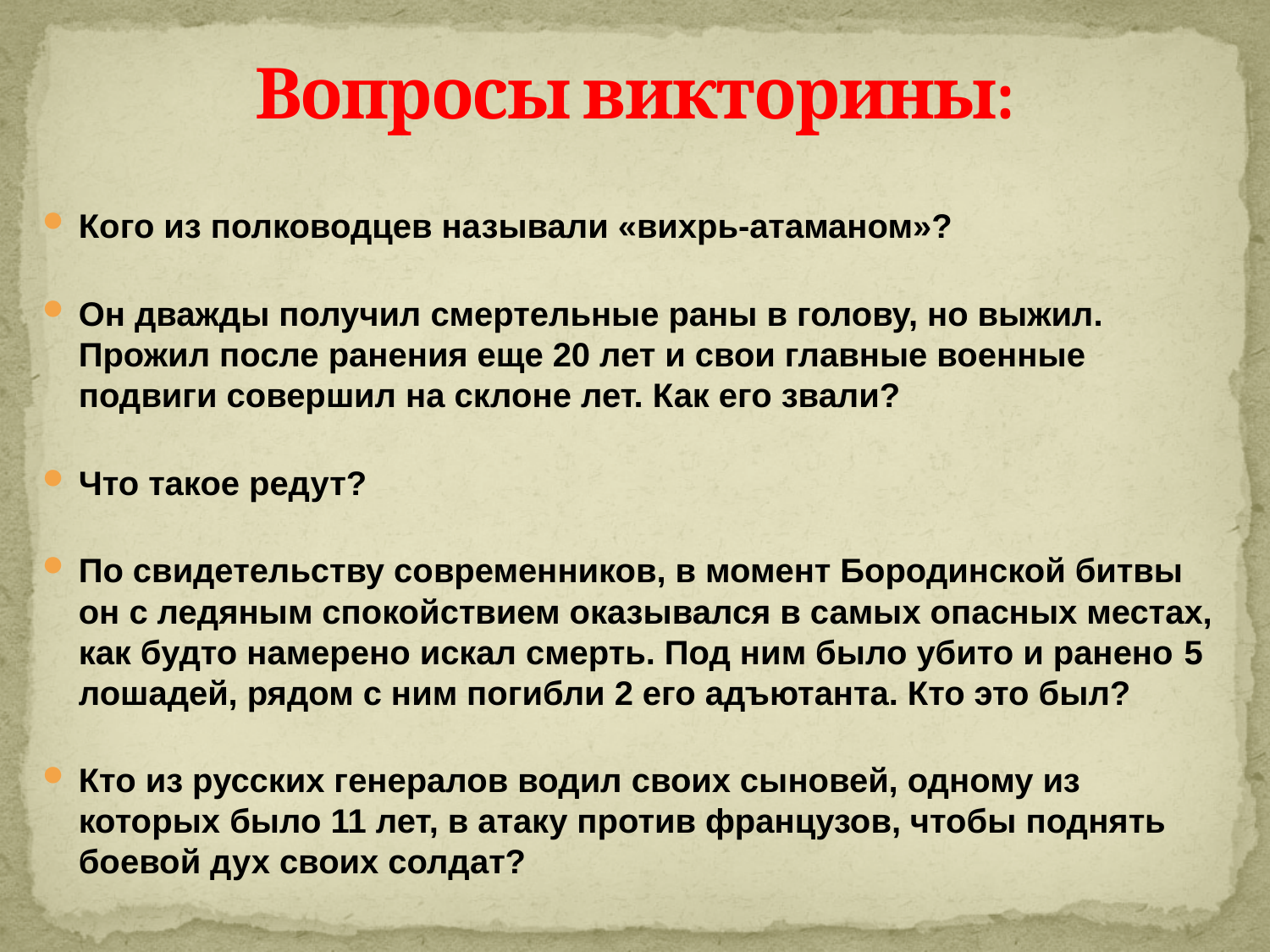

# Вопросы викторины:
Кого из полководцев называли «вихрь-атаманом»?

Он дважды получил смертельные раны в голову, но выжил. Прожил после ранения еще 20 лет и свои главные военные подвиги совершил на склоне лет. Как его звали?

Что такое редут?

По свидетельству современников, в момент Бородинской битвы он с ледяным спокойствием оказывался в самых опасных местах, как будто намерено искал смерть. Под ним было убито и ранено 5 лошадей, рядом с ним погибли 2 его адъютанта. Кто это был?

Кто из русских генералов водил своих сыновей, одному из которых было 11 лет, в атаку против французов, чтобы поднять боевой дух своих солдат?